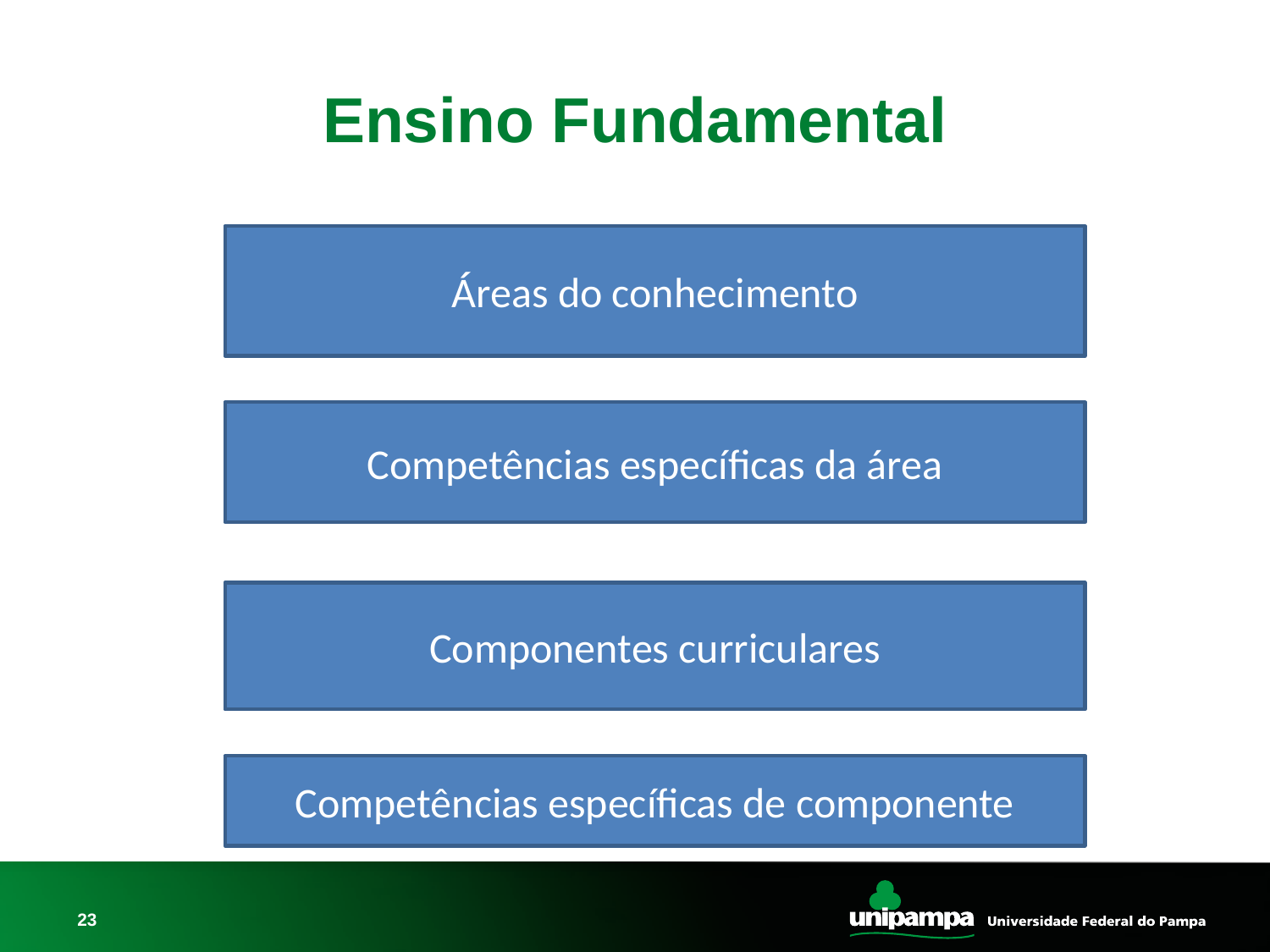

# Ensino Fundamental

Áreas do conhecimento
Competências específicas da área
Componentes curriculares
Competências específicas de componente